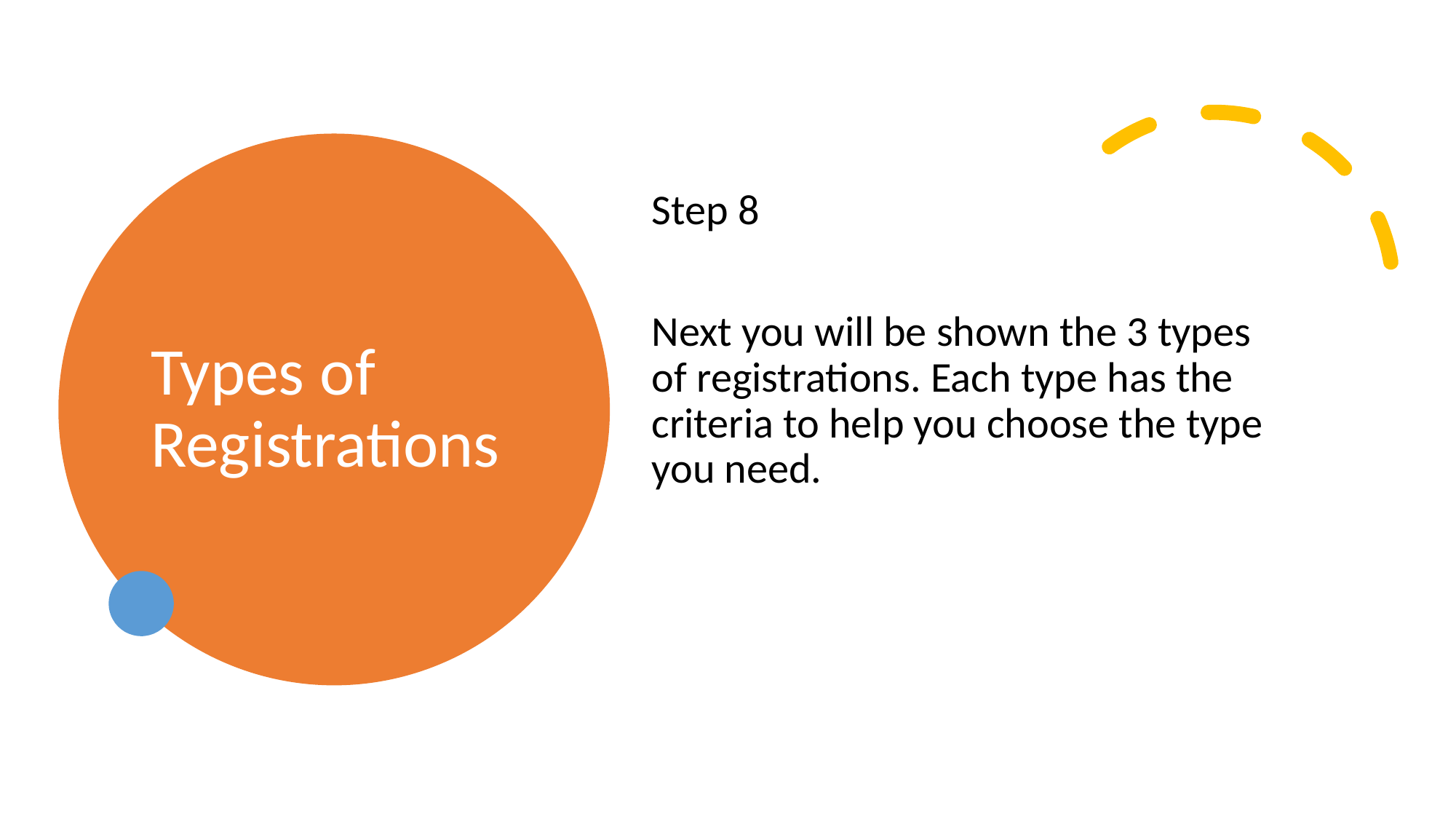

# Types of Registrations
Step 8

Next you will be shown the 3 types of registrations. Each type has the criteria to help you choose the type you need.